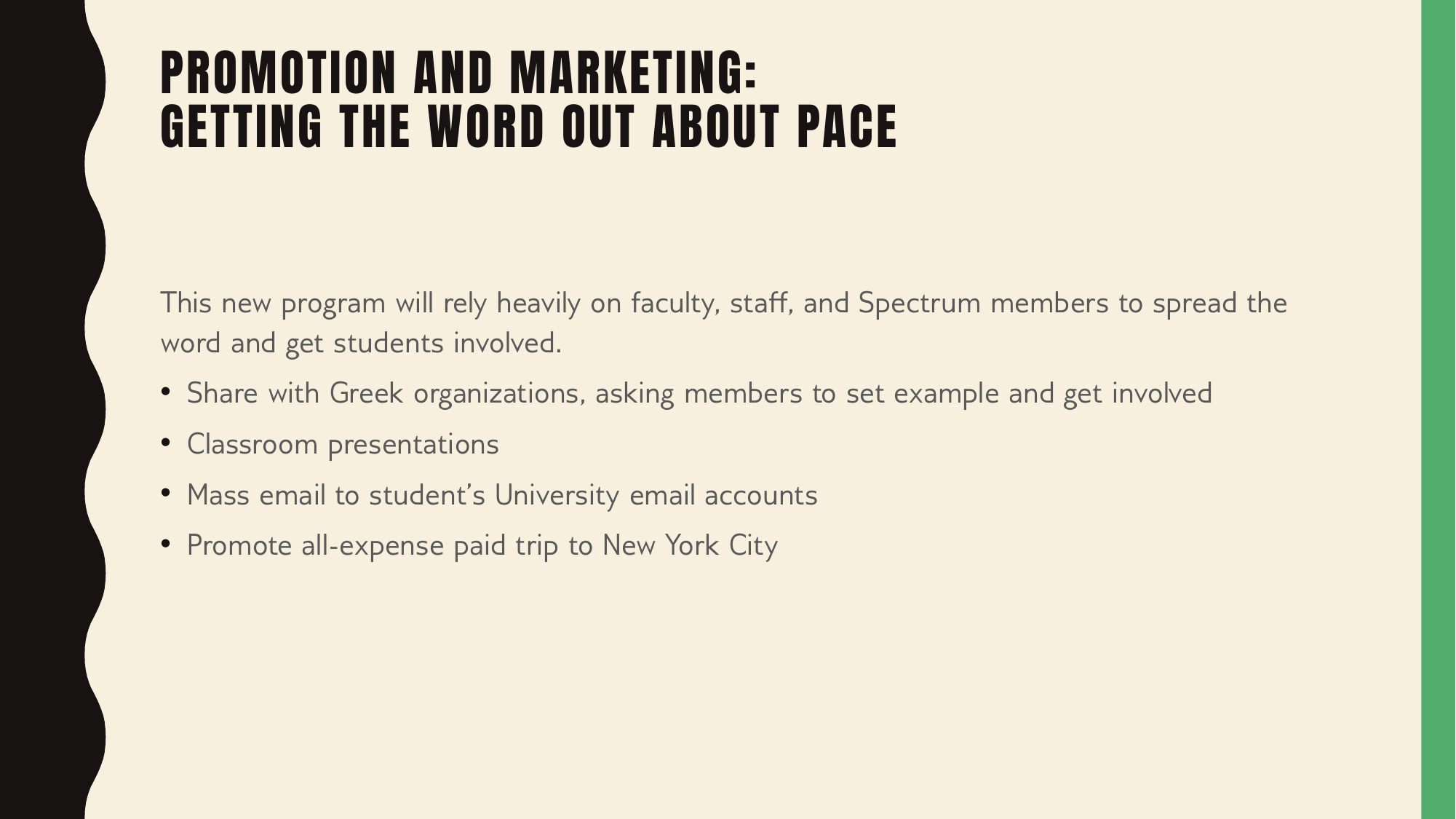

# Promotion and Marketing: Getting the Word Out about PACE
This new program will rely heavily on faculty, staff, and Spectrum members to spread the word and get students involved.
Share with Greek organizations, asking members to set example and get involved
Classroom presentations
Mass email to student’s University email accounts
Promote all-expense paid trip to New York City